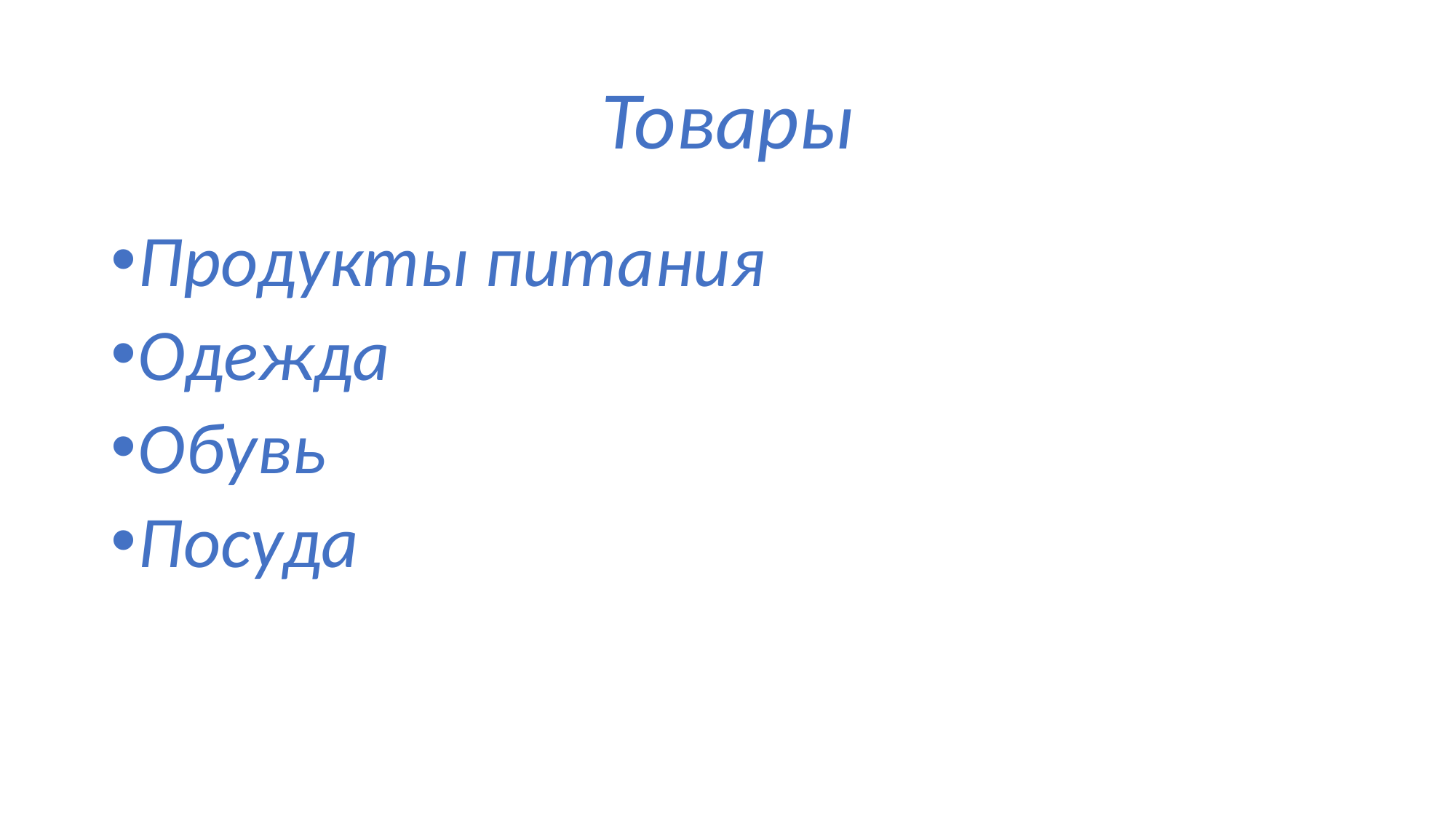

# Товары
Продукты питания
Одежда
Обувь
Посуда